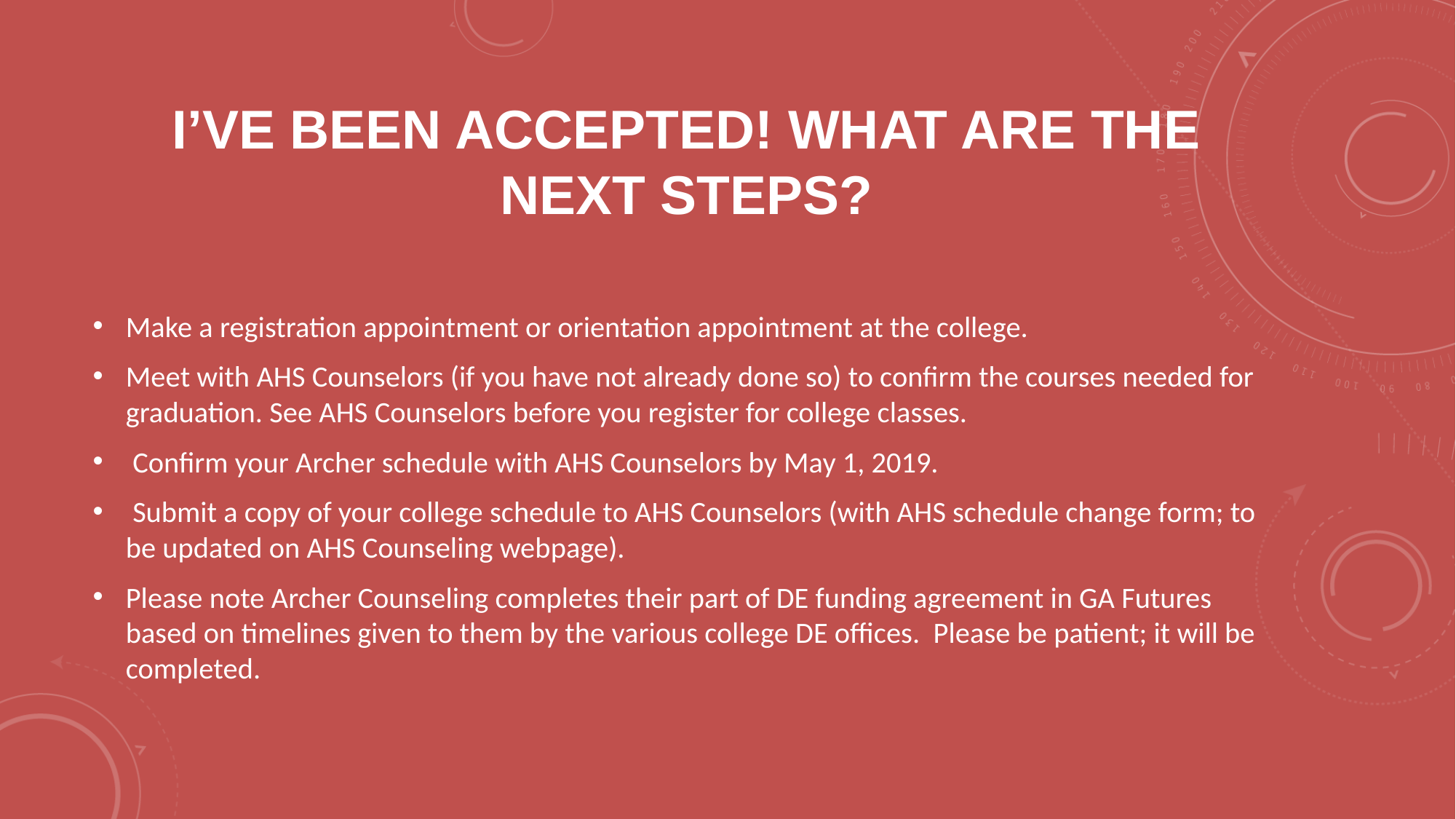

# I’ve been accepted! What are the next steps?

Make a registration appointment or orientation appointment at the college.
Meet with AHS Counselors (if you have not already done so) to confirm the courses needed for graduation. See AHS Counselors before you register for college classes.
 Confirm your Archer schedule with AHS Counselors by May 1, 2019.
 Submit a copy of your college schedule to AHS Counselors (with AHS schedule change form; to be updated on AHS Counseling webpage).
Please note Archer Counseling completes their part of DE funding agreement in GA Futures based on timelines given to them by the various college DE offices.  Please be patient; it will be completed.